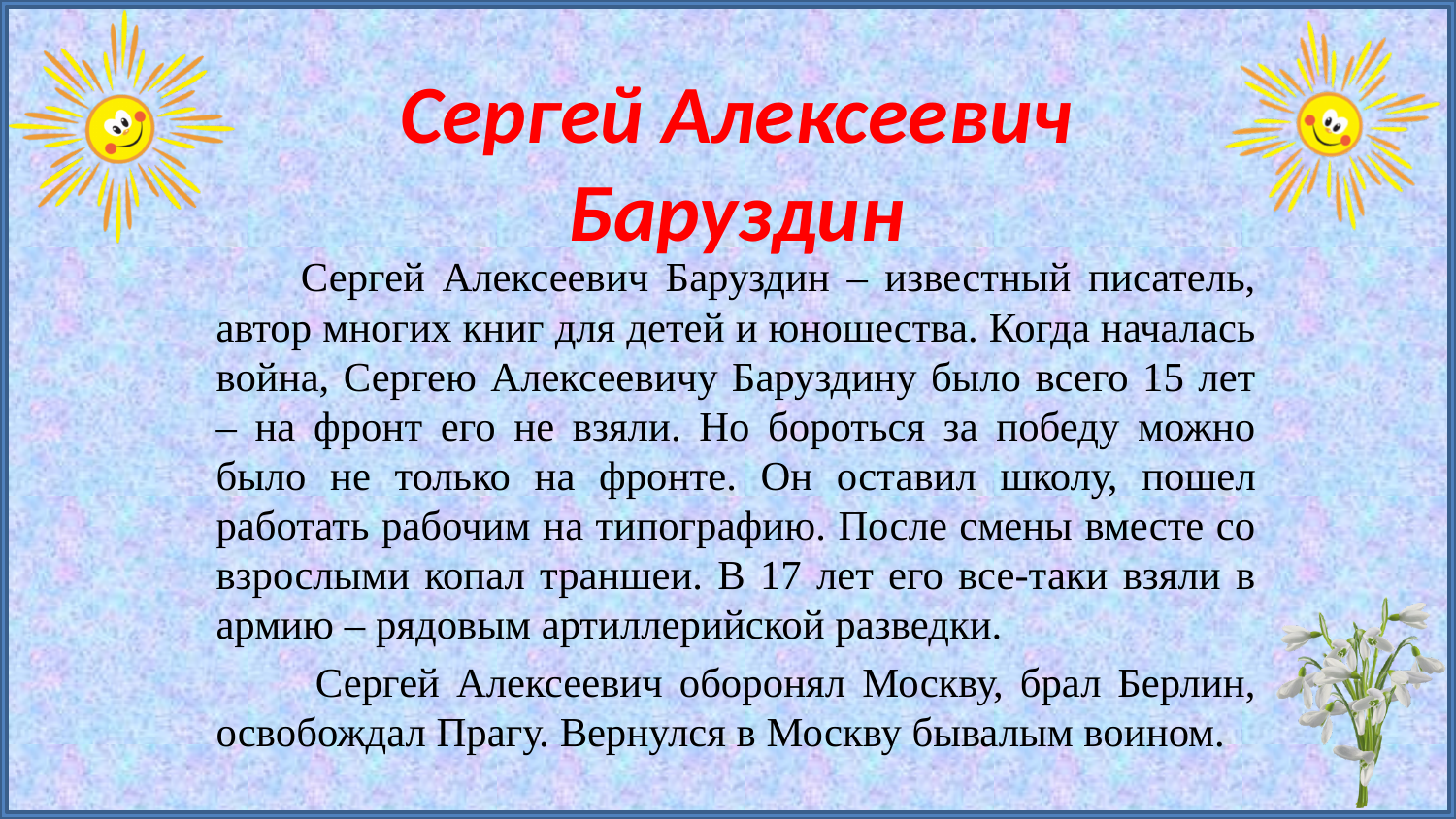

# Сергей Алексеевич Баруздин
     Сергей Алексеевич Баруздин – известный писатель, автор многих книг для детей и юношества. Когда началась война, Сергею Алексеевичу Баруздину было всего 15 лет – на фронт его не взяли. Но бороться за победу можно было не только на фронте. Он оставил школу, пошел работать рабочим на типографию. После смены вместе со взрослыми копал траншеи. В 17 лет его все-таки взяли в армию – рядовым артиллерийской разведки.
      Сергей Алексеевич оборонял Москву, брал Берлин, освобождал Прагу. Вернулся в Москву бывалым воином.